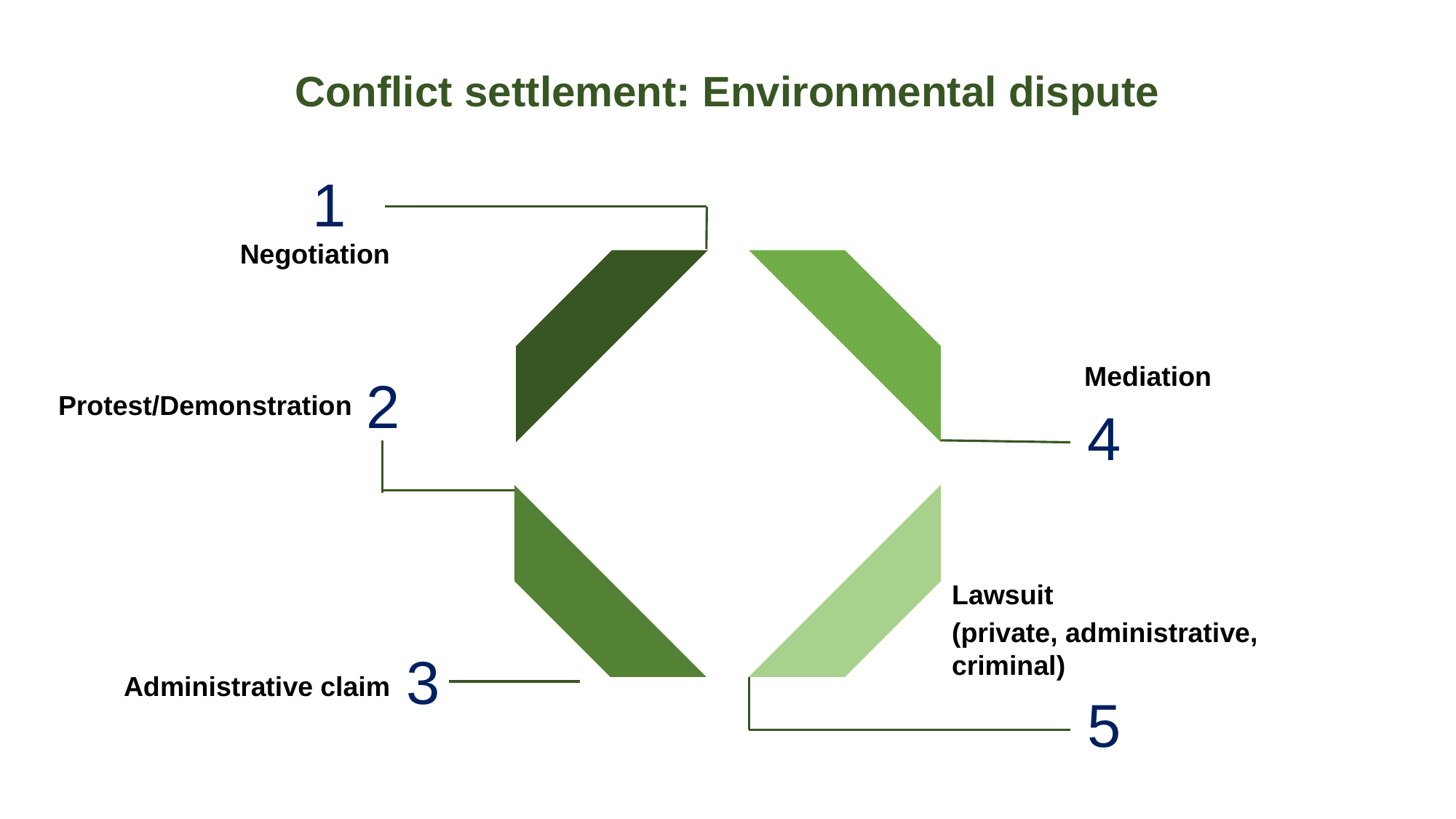

Conflict settlement: Environmental dispute
1
Negotiation

Mediation
2
Protest/Demonstration
4

Lawsuit
(private, administrative, criminal)
3
Administrative claim
5